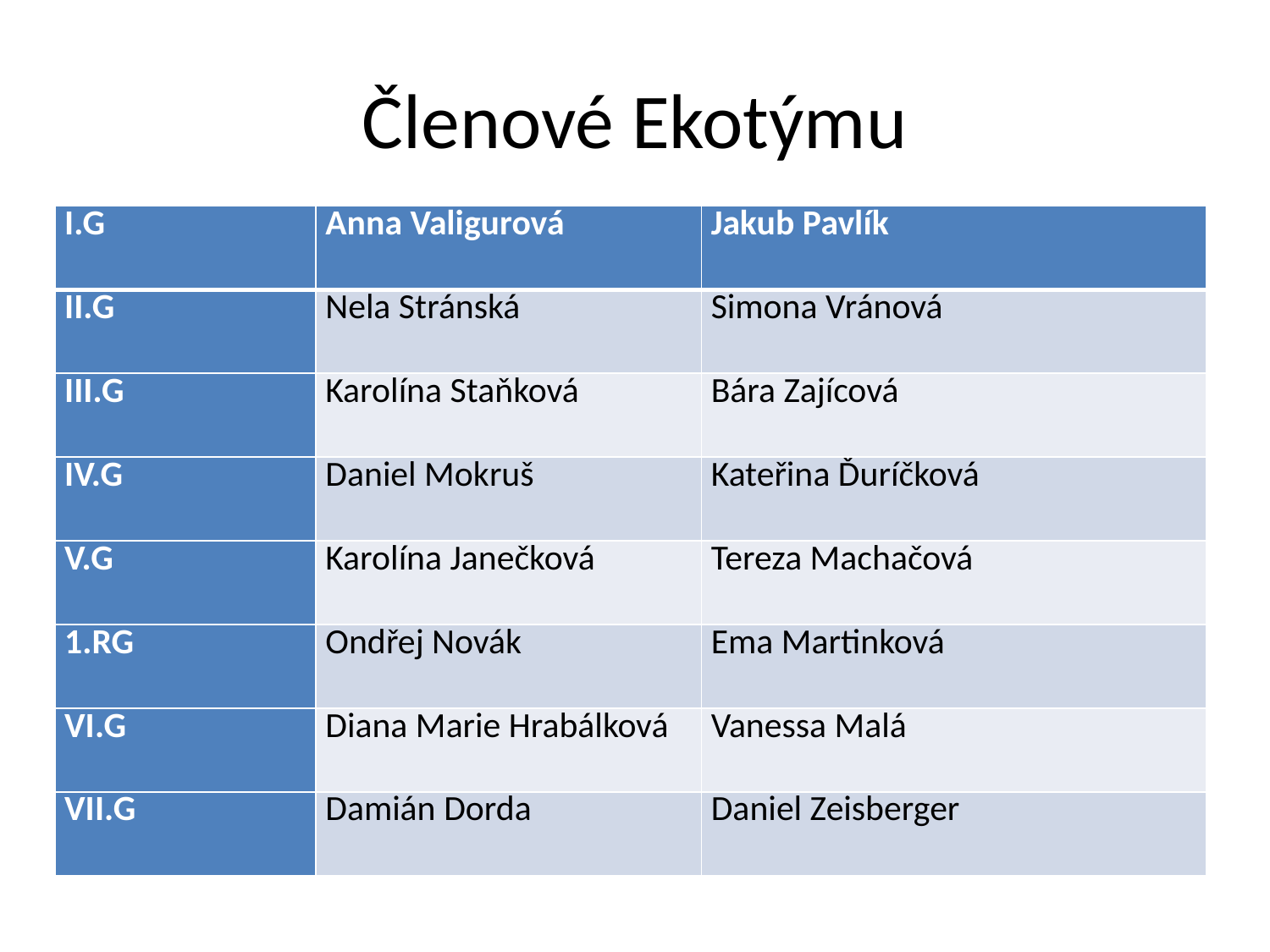

# Členové Ekotýmu
| I.G | Anna Valigurová | Jakub Pavlík |
| --- | --- | --- |
| II.G | Nela Stránská | Simona Vránová |
| III.G | Karolína Staňková | Bára Zajícová |
| IV.G | Daniel Mokruš | Kateřina Ďuríčková |
| V.G | Karolína Janečková | Tereza Machačová |
| 1.RG | Ondřej Novák | Ema Martinková |
| VI.G | Diana Marie Hrabálková | Vanessa Malá |
| VII.G | Damián Dorda | Daniel Zeisberger |